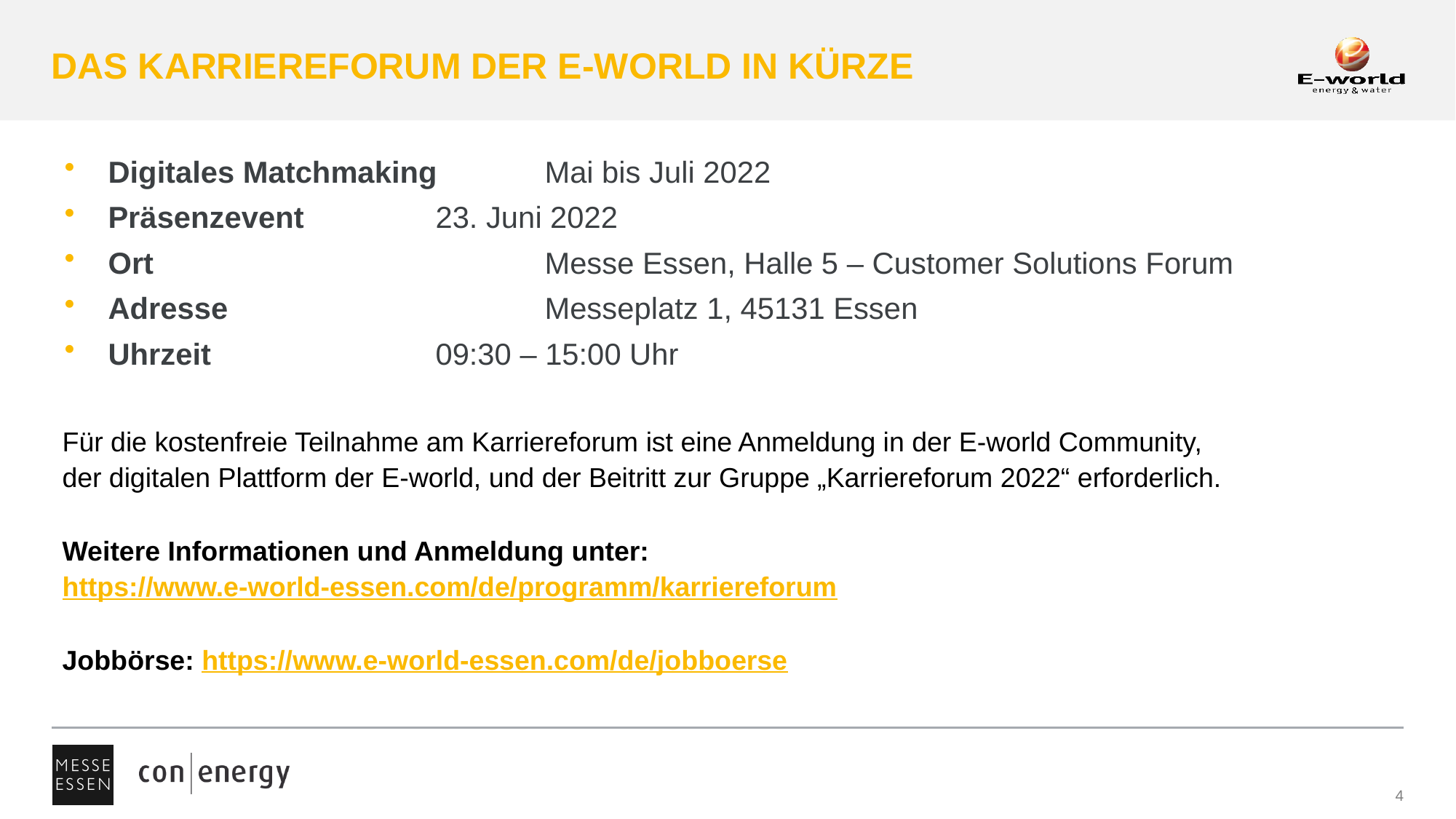

# Das Karriereforum der e-world in kürze
Digitales Matchmaking	Mai bis Juli 2022
Präsenzevent		23. Juni 2022
Ort				Messe Essen, Halle 5 – Customer Solutions Forum
Adresse 			Messeplatz 1, 45131 Essen
Uhrzeit			09:30 – 15:00 Uhr

Für die kostenfreie Teilnahme am Karriereforum ist eine Anmeldung in der E-world Community,
der digitalen Plattform der E-world, und der Beitritt zur Gruppe „Karriereforum 2022“ erforderlich.

Weitere Informationen und Anmeldung unter:
https://www.e-world-essen.com/de/programm/karriereforum

Jobbörse: https://www.e-world-essen.com/de/jobboerse

4